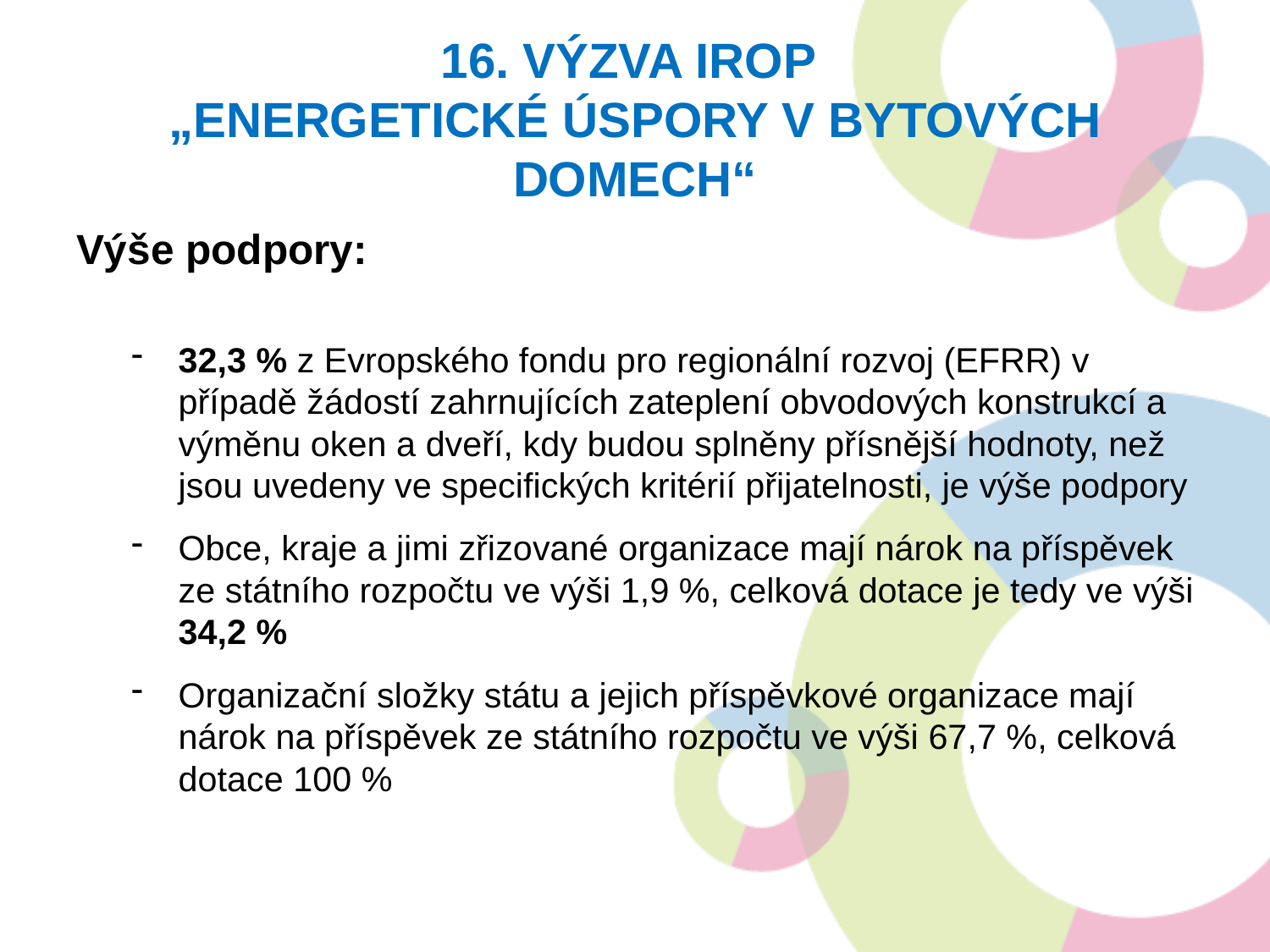

# 16. Výzva irop „Energetické úspory v bytových domech“
Výše podpory:

32,3 % z Evropského fondu pro regionální rozvoj (EFRR) v případě žádostí zahrnujících zateplení obvodových konstrukcí a výměnu oken a dveří, kdy budou splněny přísnější hodnoty, než jsou uvedeny ve specifických kritérií přijatelnosti, je výše podpory
Obce, kraje a jimi zřizované organizace mají nárok na příspěvek ze státního rozpočtu ve výši 1,9 %, celková dotace je tedy ve výši 34,2 %
Organizační složky státu a jejich příspěvkové organizace mají nárok na příspěvek ze státního rozpočtu ve výši 67,7 %, celková dotace 100 %